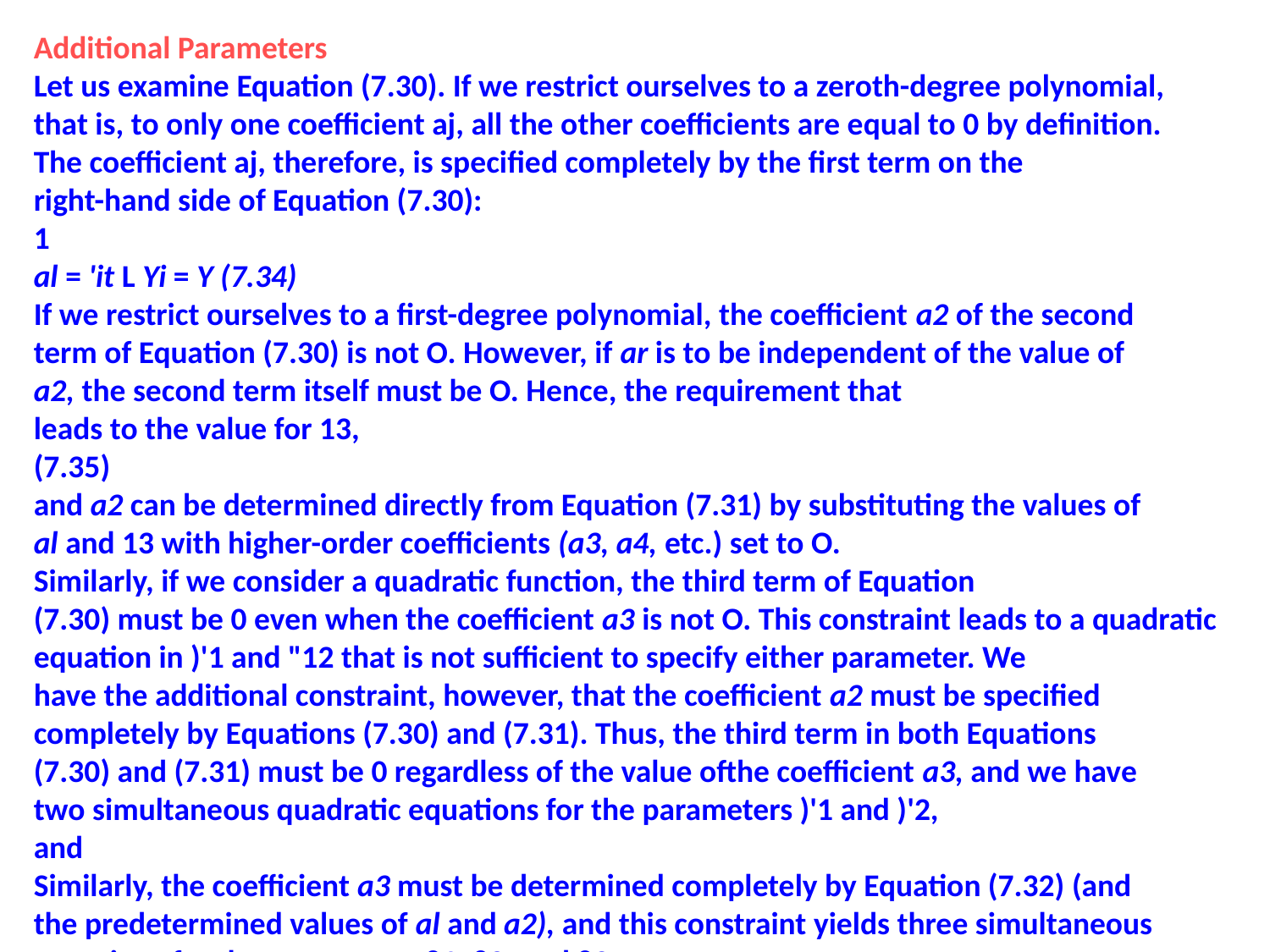

Additional Parameters
Let us examine Equation (7.30). If we restrict ourselves to a zeroth-degree polynomial,
that is, to only one coefficient aj, all the other coefficients are equal to 0 by definition.
The coefficient aj, therefore, is specified completely by the first term on the
right-hand side of Equation (7.30):
1
al = 'it L Yi = Y (7.34)
If we restrict ourselves to a first-degree polynomial, the coefficient a2 of the second
term of Equation (7.30) is not O. However, if ar is to be independent of the value of
a2, the second term itself must be O. Hence, the requirement that
leads to the value for 13,
(7.35)
and a2 can be determined directly from Equation (7.31) by substituting the values of
al and 13 with higher-order coefficients (a3, a4, etc.) set to O.
Similarly, if we consider a quadratic function, the third term of Equation
(7.30) must be 0 even when the coefficient a3 is not O. This constraint leads to a quadratic
equation in )'1 and "12 that is not sufficient to specify either parameter. We
have the additional constraint, however, that the coefficient a2 must be specified
completely by Equations (7.30) and (7.31). Thus, the third term in both Equations
(7.30) and (7.31) must be 0 regardless of the value ofthe coefficient a3, and we have
two simultaneous quadratic equations for the parameters )'1 and )'2,
and
Similarly, the coefficient a3 must be determined completely by Equation (7.32) (and
the predetermined values of al and a2), and this constraint yields three simultaneous
equations for the parameters 81, 82, and 83:
L (Xi - 81) (Xi - 82) (Xi - 83) = 0
L XJXi - 81) (Xi - 82) (Xi - 83) = 0
LXT (Xi - 81) (Xi - 82) (Xi - 83) = 0
(7.37)
The extrapolation to higher order is straightforward. (Note that these additional parameters
are functions only of the independent variable Xi')
Estimates of the Coefficients
Once the parameters 13,)',8, and so on have been determined by the constraint equations,
estimates of the coefficients aj, a2, and so on can be found from the resulting